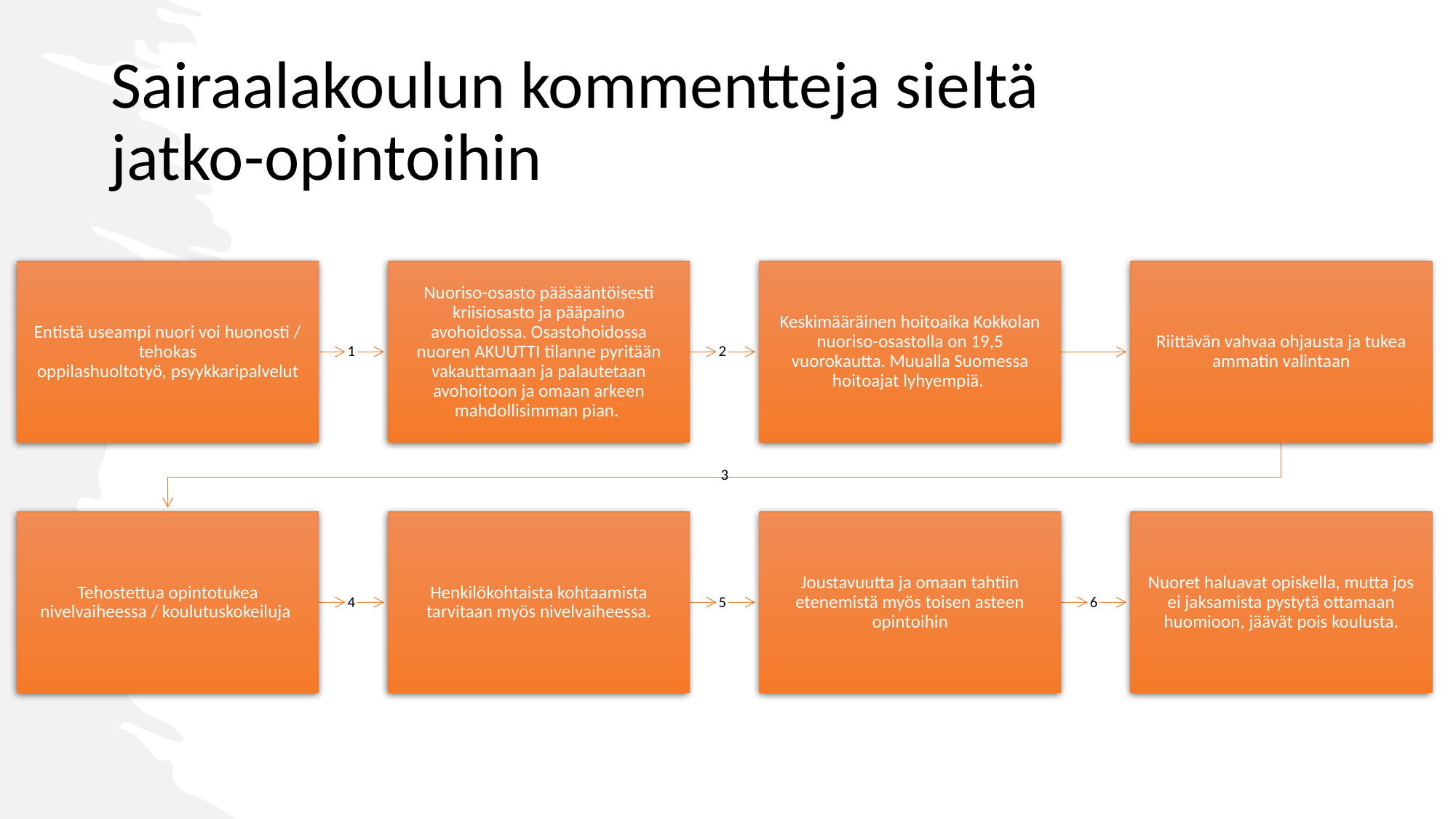

# Sairaalakoulun kommentteja sieltä jatko-opintoihin
1
Entistä useampi nuori voi huonosti / tehokas oppilashuoltotyö, psyykkaripalvelut​
2
Nuoriso-osasto pääsääntöisesti kriisiosasto ja pääpaino avohoidossa. Osastohoidossa nuoren AKUUTTI tilanne pyritään vakauttamaan ja palautetaan avohoitoon ja omaan arkeen mahdollisimman pian.

Keskimääräinen hoitoaika Kokkolan nuoriso-osastolla on 19,5 vuorokautta. Muualla Suomessa hoitoajat lyhyempiä. ​
3
Riittävän vahvaa ohjausta ja tukea ammatin valintaan​
4
Tehostettua opintotukea nivelvaiheessa / koulutuskokeiluja ​
5
Henkilökohtaista kohtaamista tarvitaan myös nivelvaiheessa.​
6
Joustavuutta ja omaan tahtiin etenemistä myös toisen asteen opintoihin​
Nuoret haluavat opiskella, mutta jos ei jaksamista pystytä ottamaan huomioon, jäävät pois koulusta.​